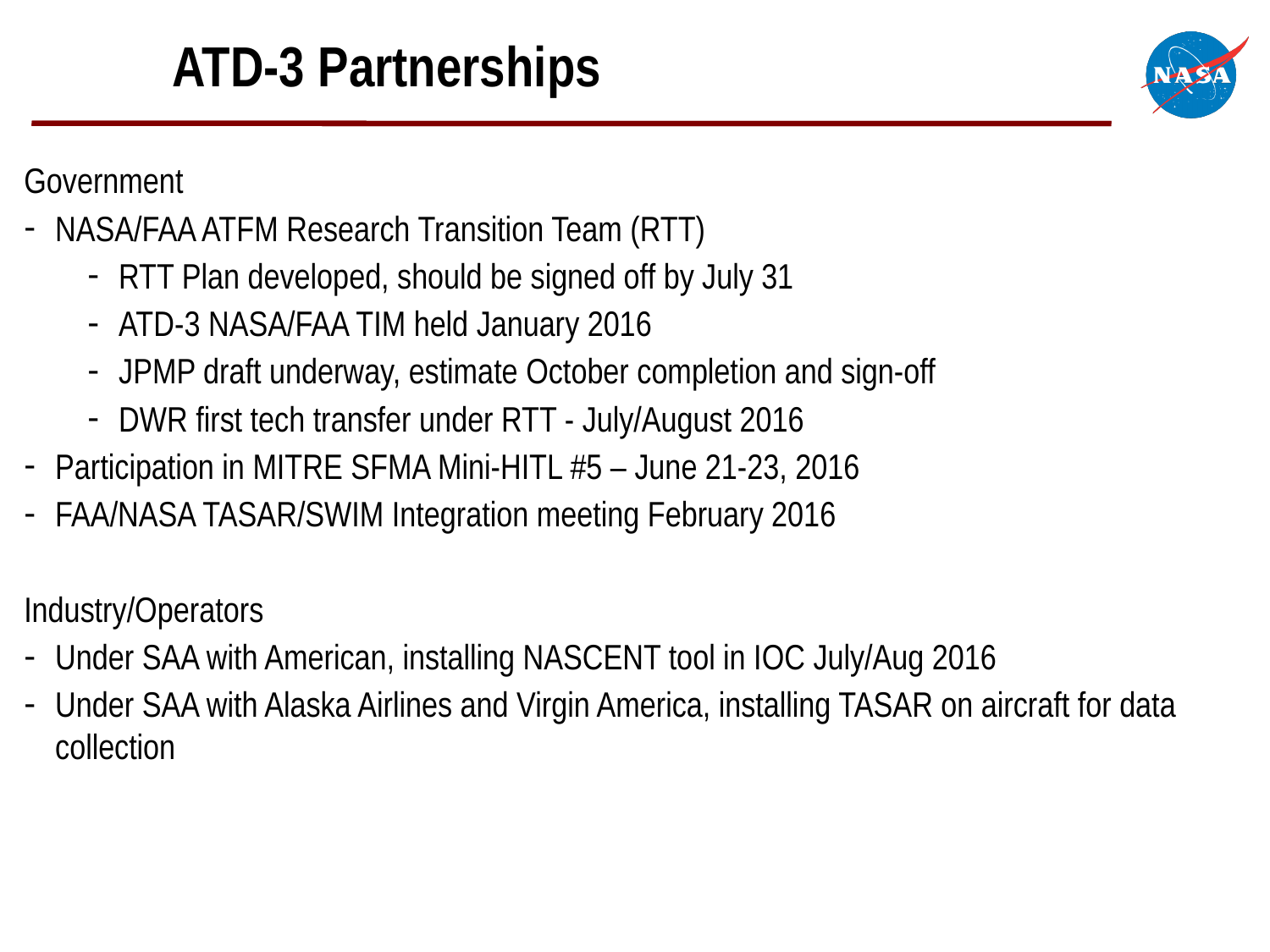

ATD-3 Partnerships
Government
NASA/FAA ATFM Research Transition Team (RTT)
RTT Plan developed, should be signed off by July 31
ATD-3 NASA/FAA TIM held January 2016
JPMP draft underway, estimate October completion and sign-off
DWR first tech transfer under RTT - July/August 2016
Participation in MITRE SFMA Mini-HITL #5 – June 21-23, 2016
FAA/NASA TASAR/SWIM Integration meeting February 2016

Industry/Operators
Under SAA with American, installing NASCENT tool in IOC July/Aug 2016
Under SAA with Alaska Airlines and Virgin America, installing TASAR on aircraft for data collection